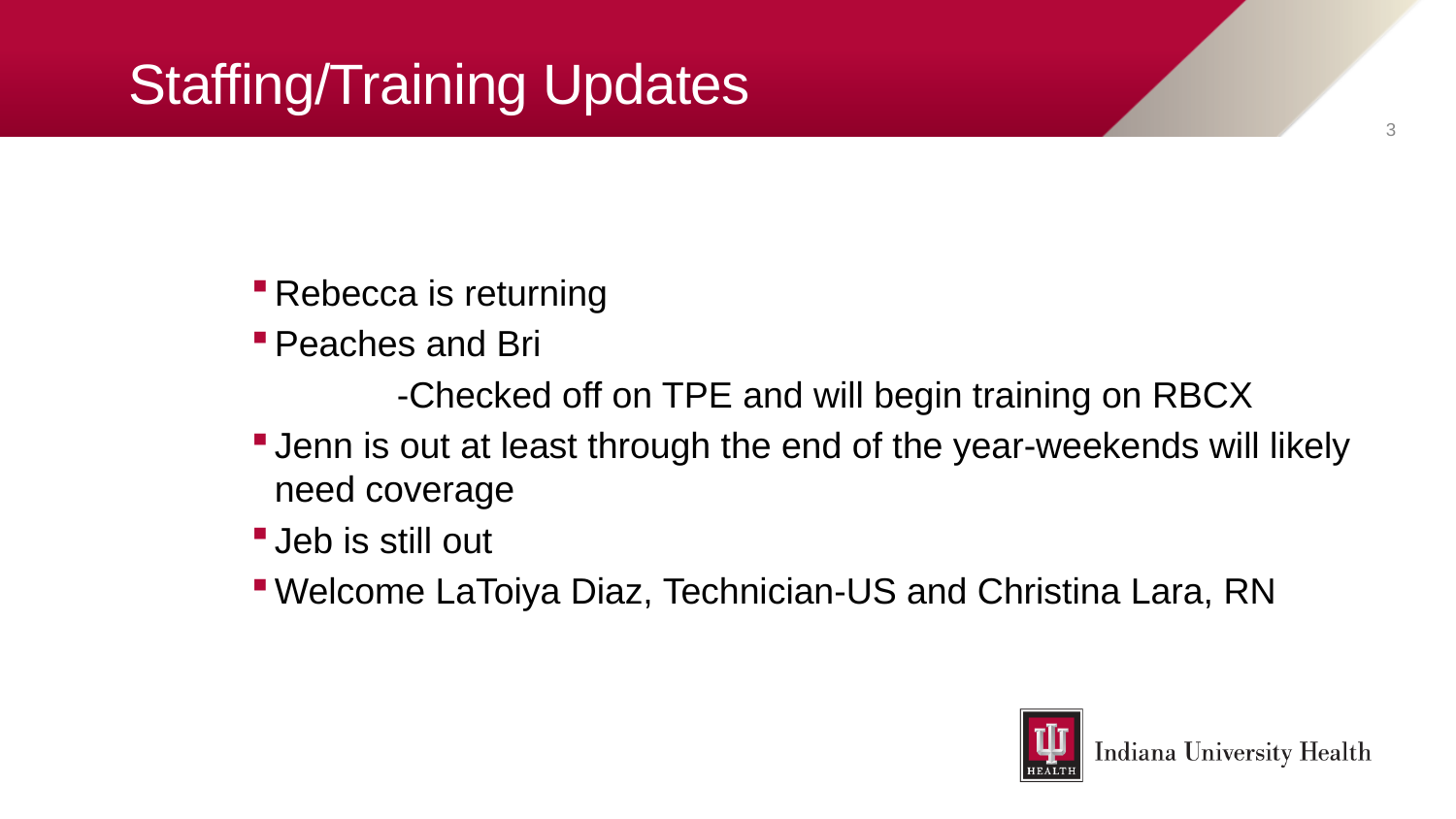

# Staffing/Training Updates
3
Rebecca is returning
Peaches and Bri
	-Checked off on TPE and will begin training on RBCX
Jenn is out at least through the end of the year-weekends will likely need coverage
Jeb is still out
Welcome LaToiya Diaz, Technician-US and Christina Lara, RN